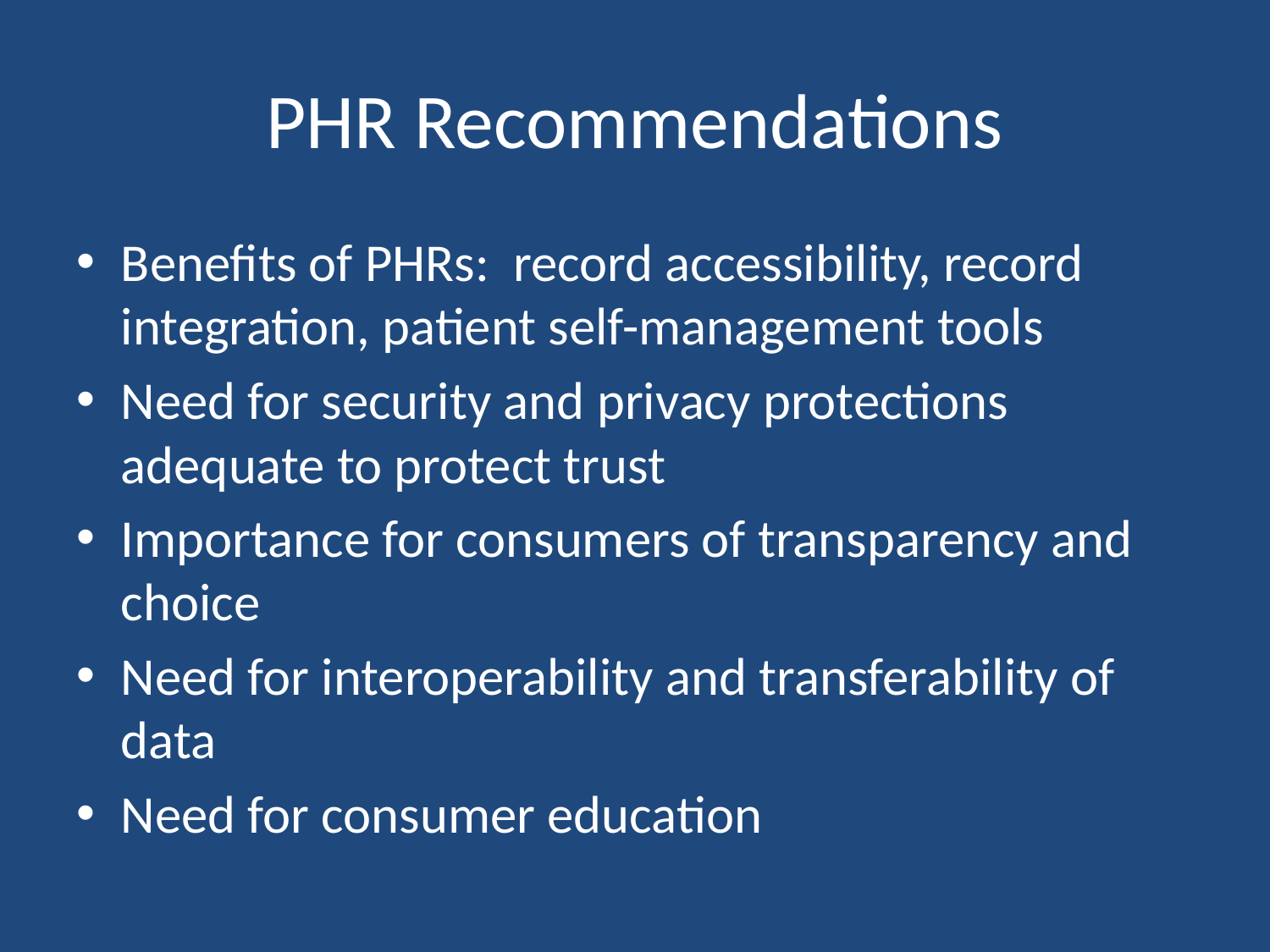

# PHR Recommendations
Benefits of PHRs:  record accessibility, record integration, patient self-management tools
Need for security and privacy protections adequate to protect trust
Importance for consumers of transparency and choice
Need for interoperability and transferability of data
Need for consumer education